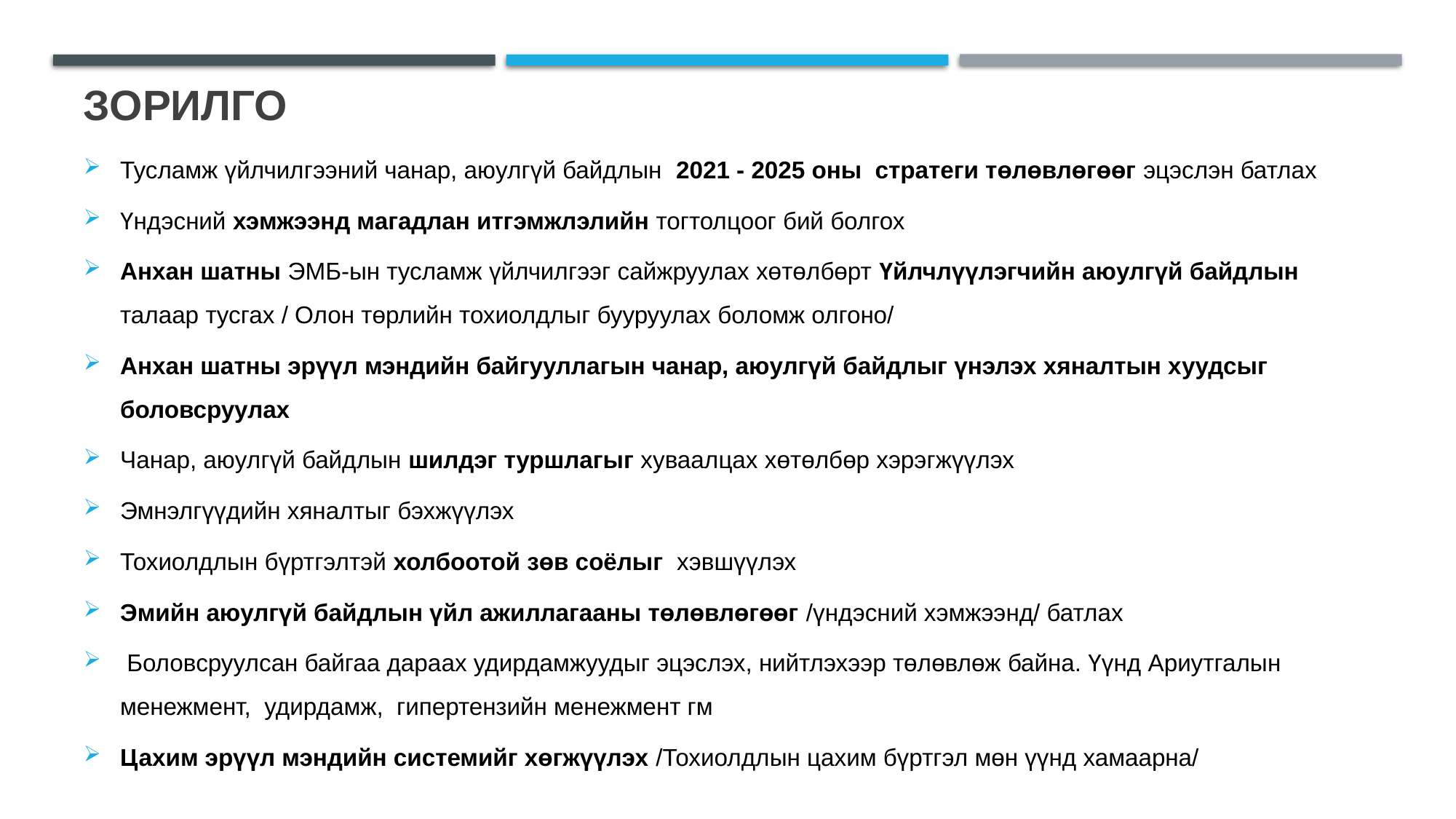

# ЗОРИЛГО
Тусламж үйлчилгээний чанар, аюулгүй байдлын  2021 - 2025 оны  стратеги төлөвлөгөөг эцэслэн батлах
Үндэсний хэмжээнд магадлан итгэмжлэлийн тогтолцоог бий болгох
Анхан шатны ЭМБ-ын тусламж үйлчилгээг сайжруулах хөтөлбөрт Үйлчлүүлэгчийн аюулгүй байдлын талаар тусгах / Олон төрлийн тохиолдлыг бууруулах боломж олгоно/
Анхан шатны эрүүл мэндийн байгууллагын чанар, аюулгүй байдлыг үнэлэх хяналтын хуудсыг боловсруулах
Чанар, аюулгүй байдлын шилдэг туршлагыг хуваалцах хөтөлбөр хэрэгжүүлэх
Эмнэлгүүдийн хяналтыг бэхжүүлэх
Тохиолдлын бүртгэлтэй холбоотой зөв соёлыг  хэвшүүлэх
Эмийн аюулгүй байдлын үйл ажиллагааны төлөвлөгөөг /үндэсний хэмжээнд/ батлах
 Боловсруулсан байгаа дараах удирдамжуудыг эцэслэх, нийтлэхээр төлөвлөж байна. Үүнд Ариутгалын менежмент,  удирдамж,  гипертензийн менежмент гм
Цахим эрүүл мэндийн системийг хөгжүүлэх /Тохиолдлын цахим бүртгэл мөн үүнд хамаарна/